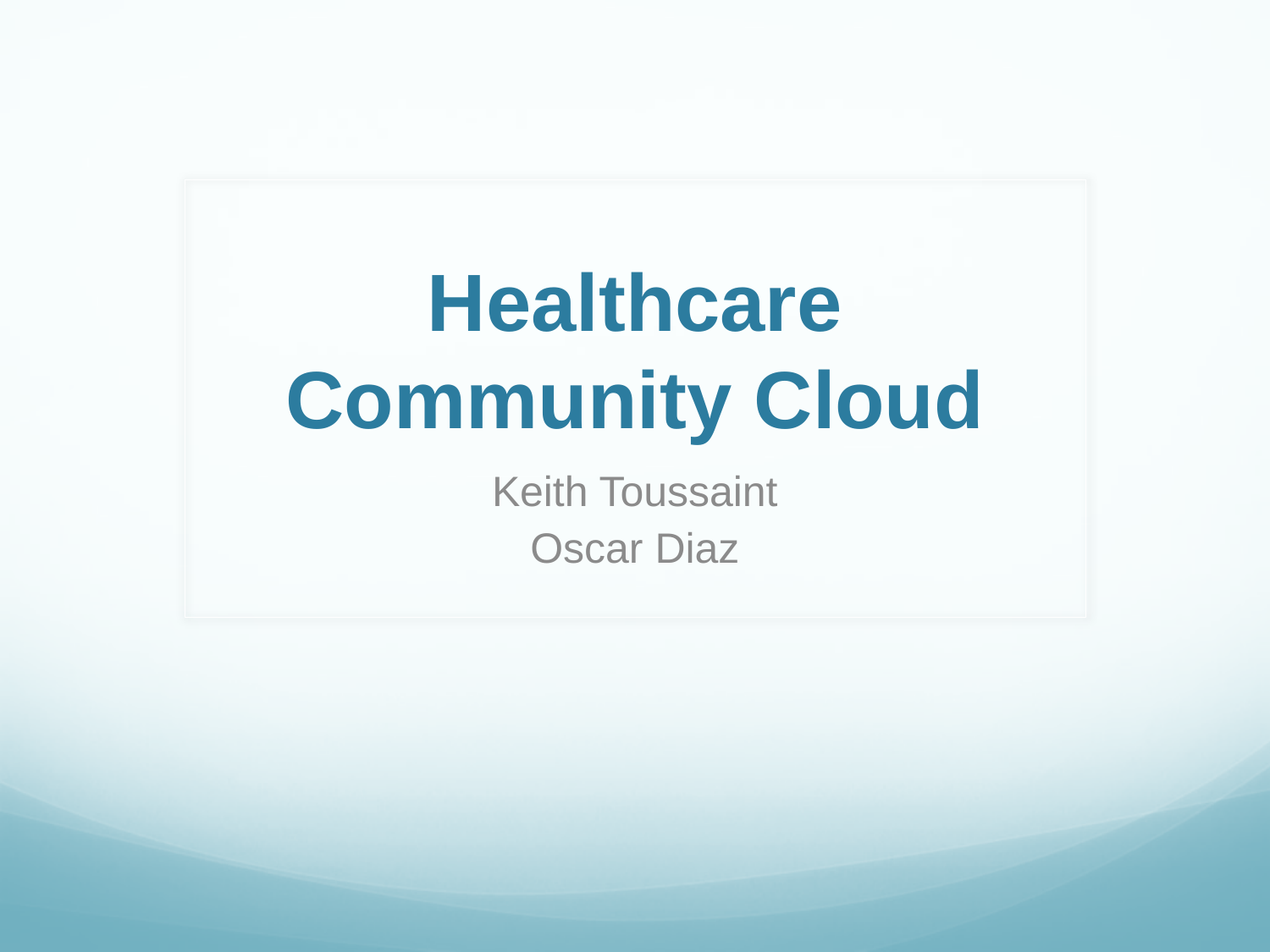

# Healthcare Community Cloud
Keith Toussaint
Oscar Diaz